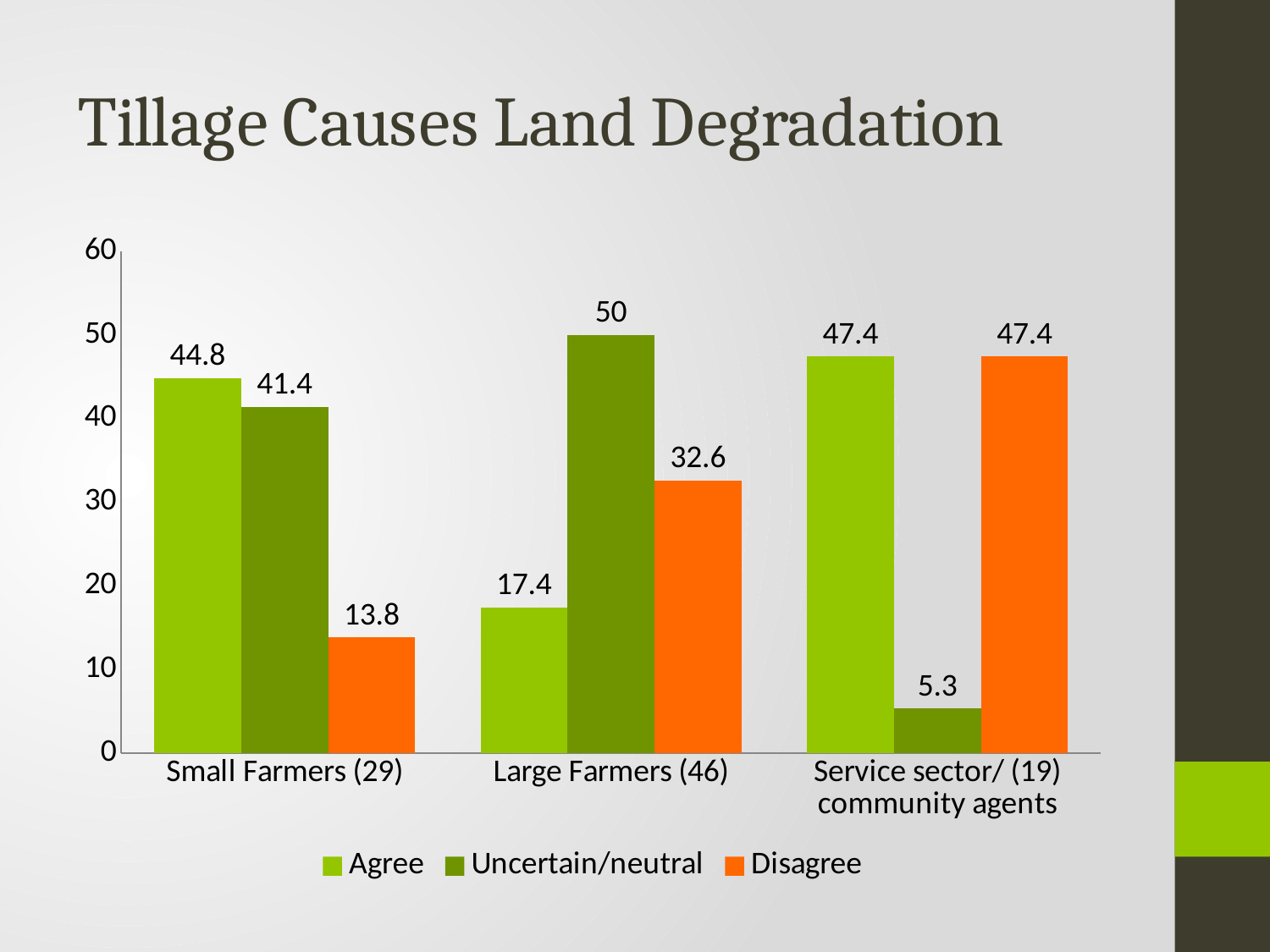

# Tillage Causes Land Degradation

### Chart

| Category | Agree | Uncertain/neutral | Disagree |
|---|---|---|---|
| Small Farmers (29) | 44.8 | 41.4 | 13.8 |
| Large Farmers (46) | 17.4 | 50.0 | 32.6 |
| Service sector/ (19) community agents | 47.4 | 5.3 | 47.4 |